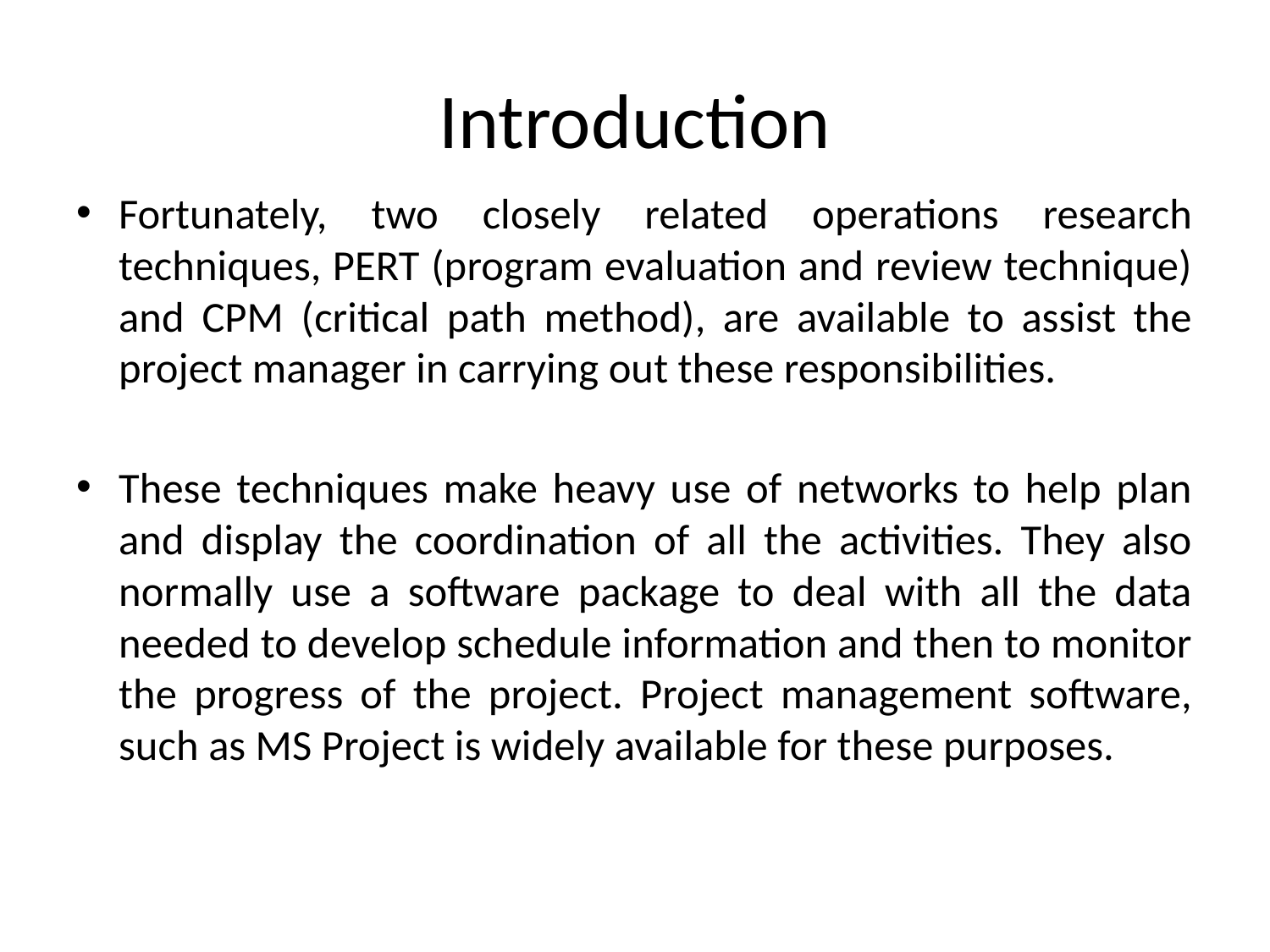

# Introduction
Fortunately, two closely related operations research techniques, PERT (program evaluation and review technique) and CPM (critical path method), are available to assist the project manager in carrying out these responsibilities.

These techniques make heavy use of networks to help plan and display the coordination of all the activities. They also normally use a software package to deal with all the data needed to develop schedule information and then to monitor the progress of the project. Project management software, such as MS Project is widely available for these purposes.